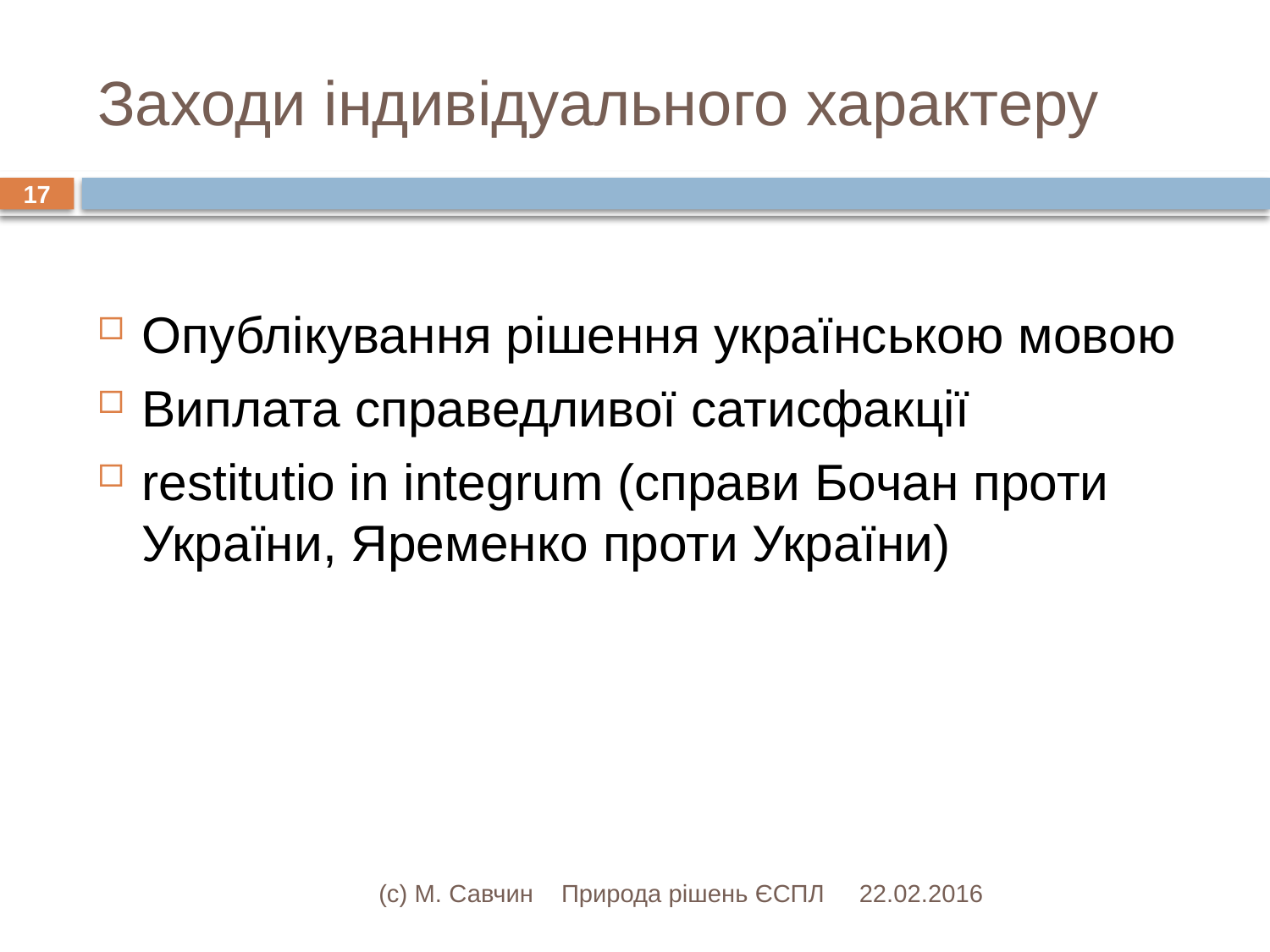

# Заходи індивідуального характеру
17

Опублікування рішення українською мовою
Виплата справедливої сатисфакції
restitutio in integrum (справи Бочан проти України, Яременко проти України)

(с) М. Савчин    Природа рішень ЄСПЛ
22.02.2016